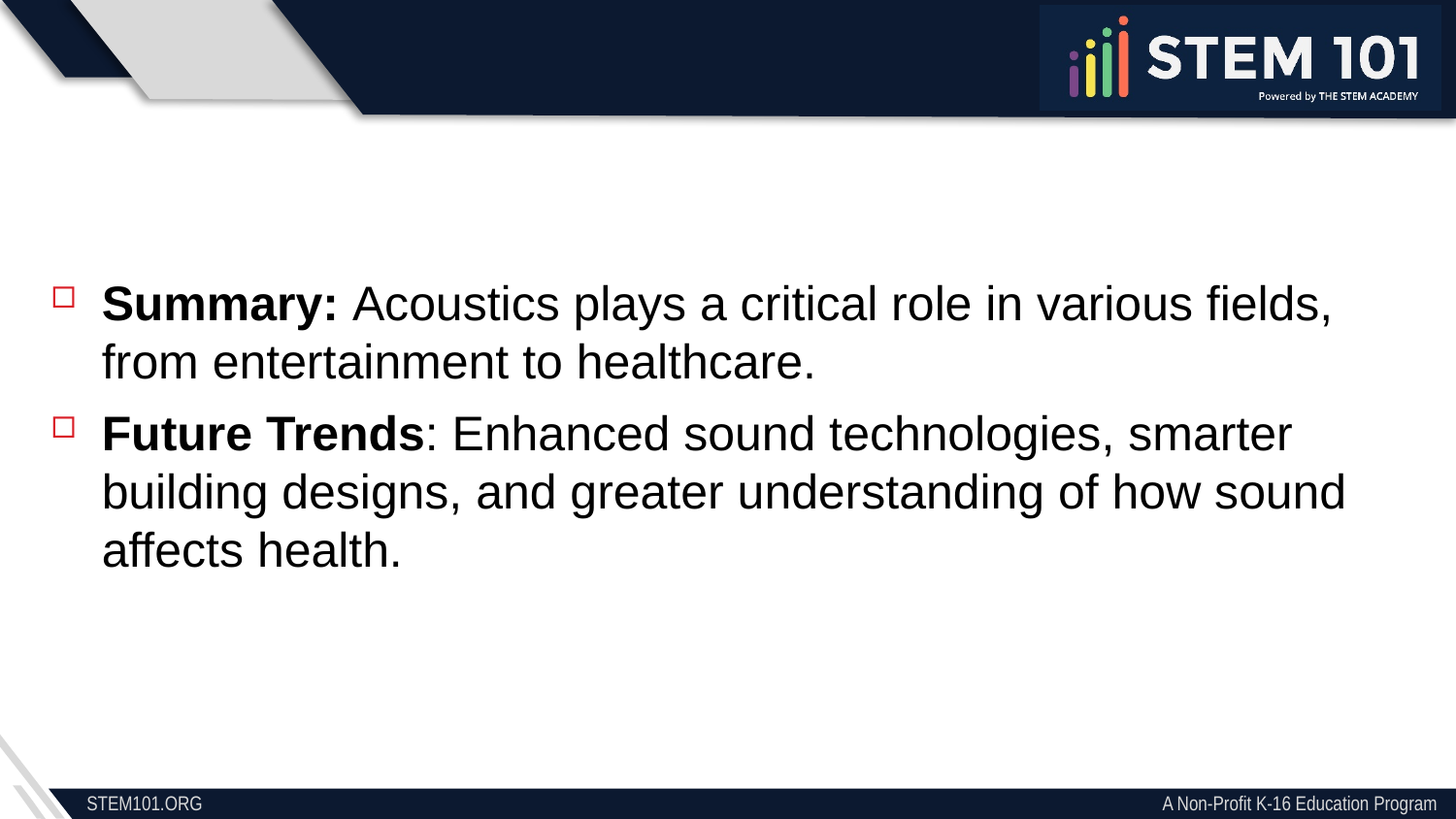

Summary: Acoustics plays a critical role in various fields, from entertainment to healthcare.
Future Trends: Enhanced sound technologies, smarter building designs, and greater understanding of how sound affects health.